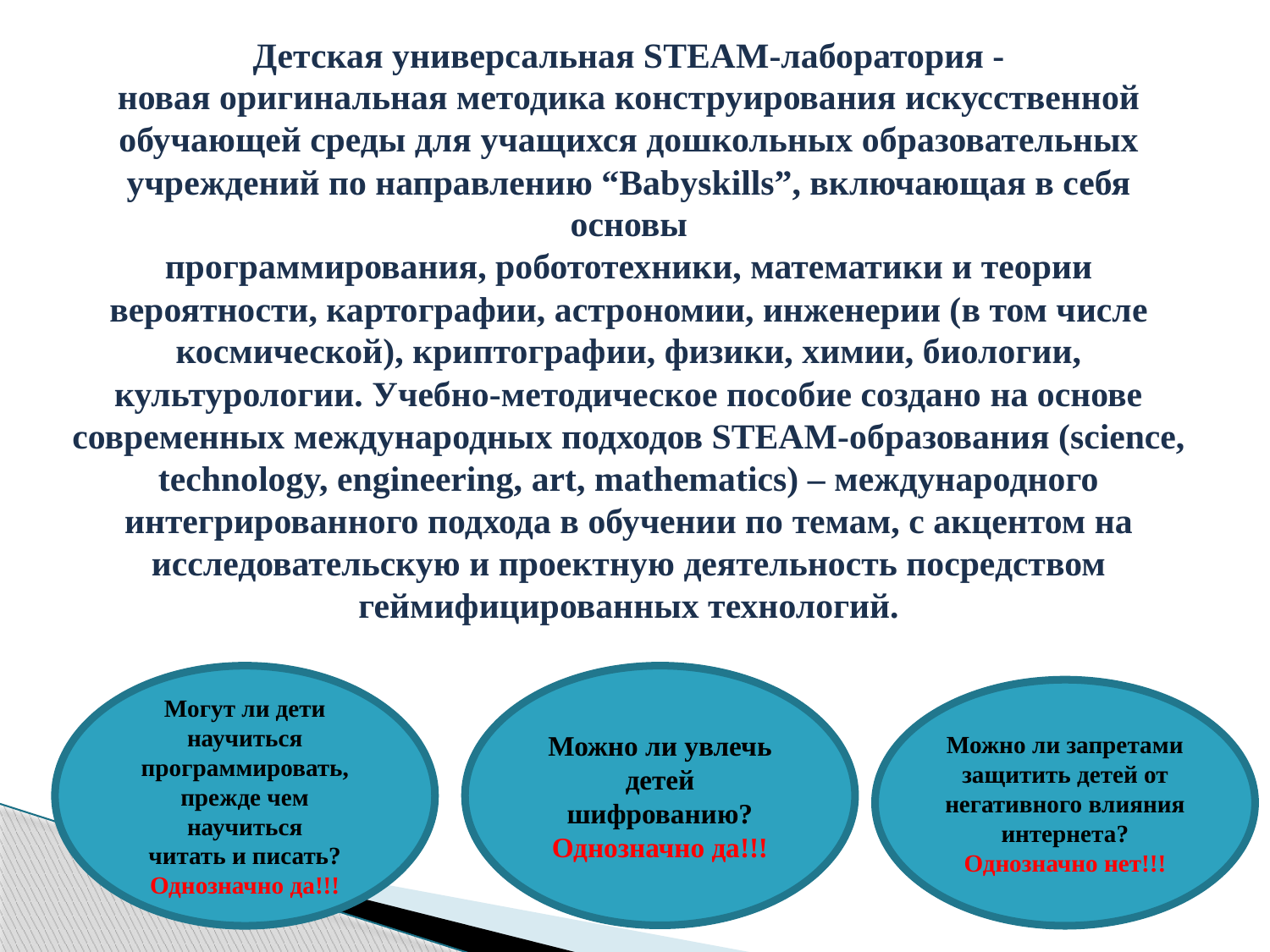

Детская универсальная STEAM-лаборатория -
новая оригинальная методика конструирования искусственной
обучающей среды для учащихся дошкольных образовательных
учреждений по направлению “Babyskills”, включающая в себя основы
программирования, робототехники, математики и теории
вероятности, картографии, астрономии, инженерии (в том числе
космической), криптографии, физики, химии, биологии,
культурологии. Учебно-методическое пособие создано на основе
современных международных подходов STEAM-образования (science,
technology, engineering, art, mathematics) – международного
интегрированного подхода в обучении по темам, с акцентом на
исследовательскую и проектную деятельность посредством
геймифицированных технологий.
Могут ли дети
научиться
программировать,
прежде чем научиться
читать и писать?
Однозначно да!!!
Можно ли увлечь
детей шифрованию?
Однозначно да!!!
Можно ли запретами
защитить детей от
негативного влияния
интернета?
Однозначно нет!!!